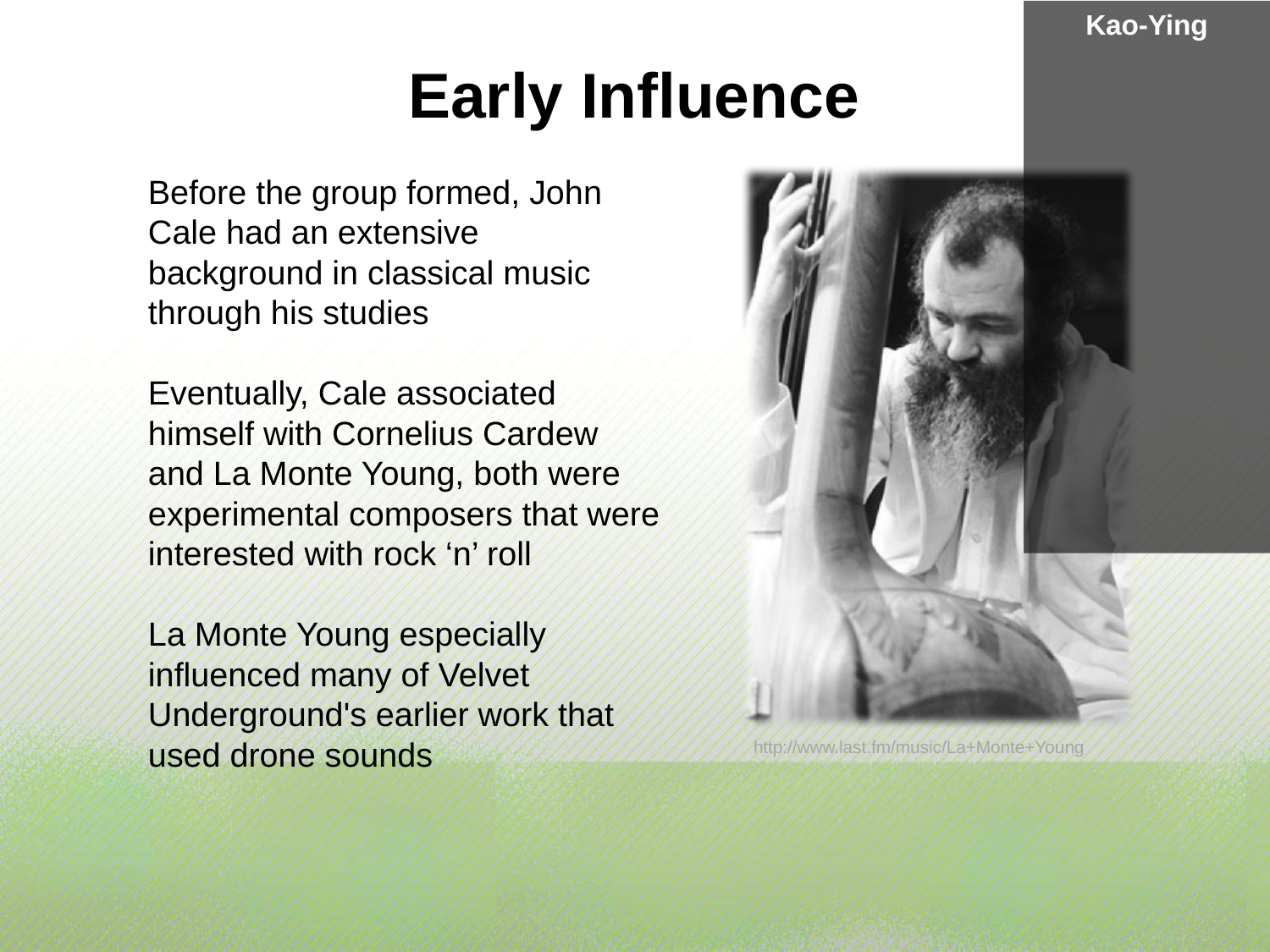

Kao-Ying
Early Influence
Before the group formed, John Cale had an extensive background in classical music through his studies

Eventually, Cale associated himself with Cornelius Cardew and La Monte Young, both were experimental composers that were interested with rock ‘n’ roll

La Monte Young especially influenced many of Velvet Underground's earlier work that used drone sounds

http://www.last.fm/music/La+Monte+Young